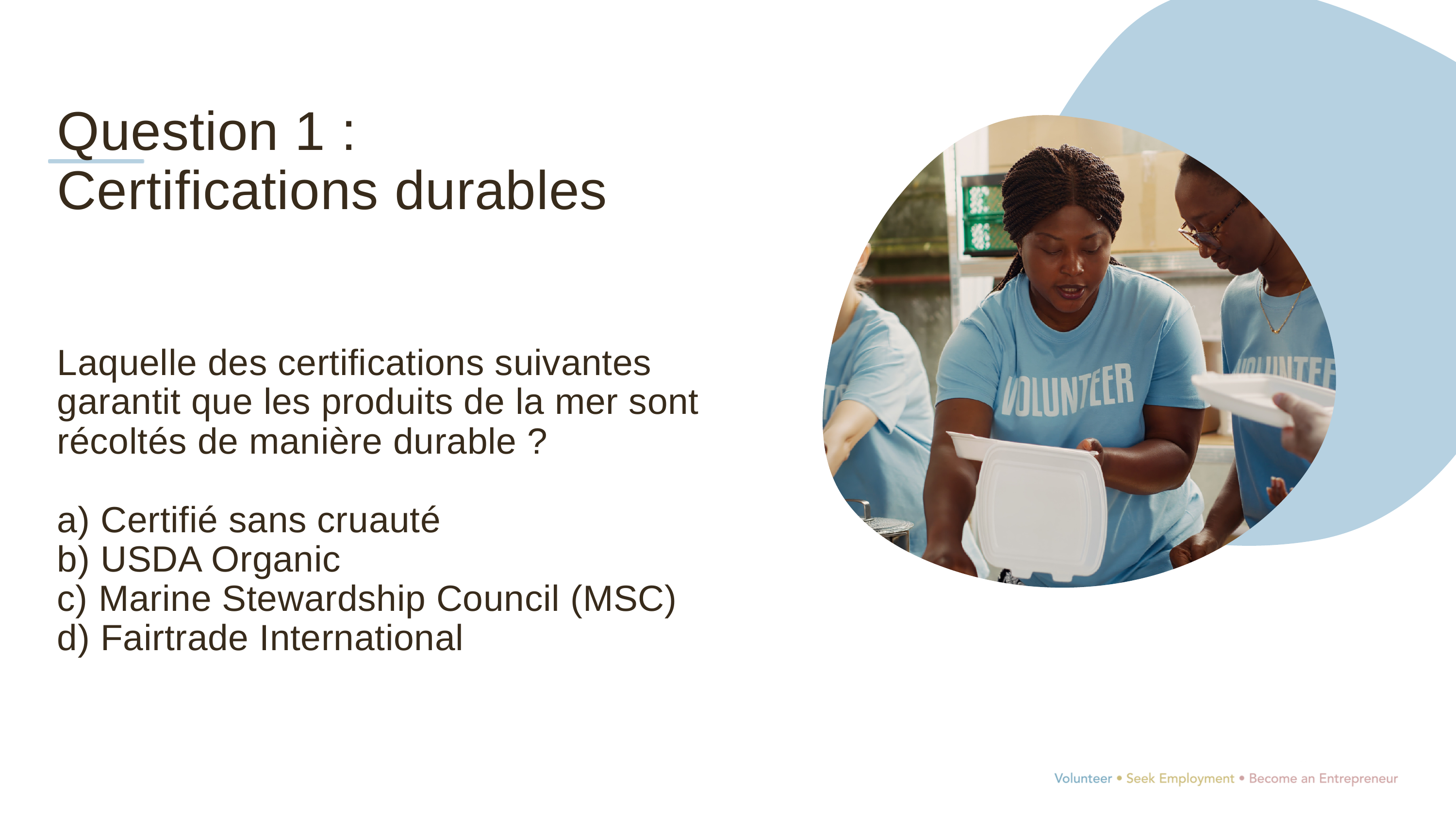

Question 1 :
Certifications durables

Laquelle des certifications suivantes garantit que les produits de la mer sont récoltés de manière durable ?

a) Certifié sans cruauté
b) USDA Organic
c) Marine Stewardship Council (MSC)
d) Fairtrade International